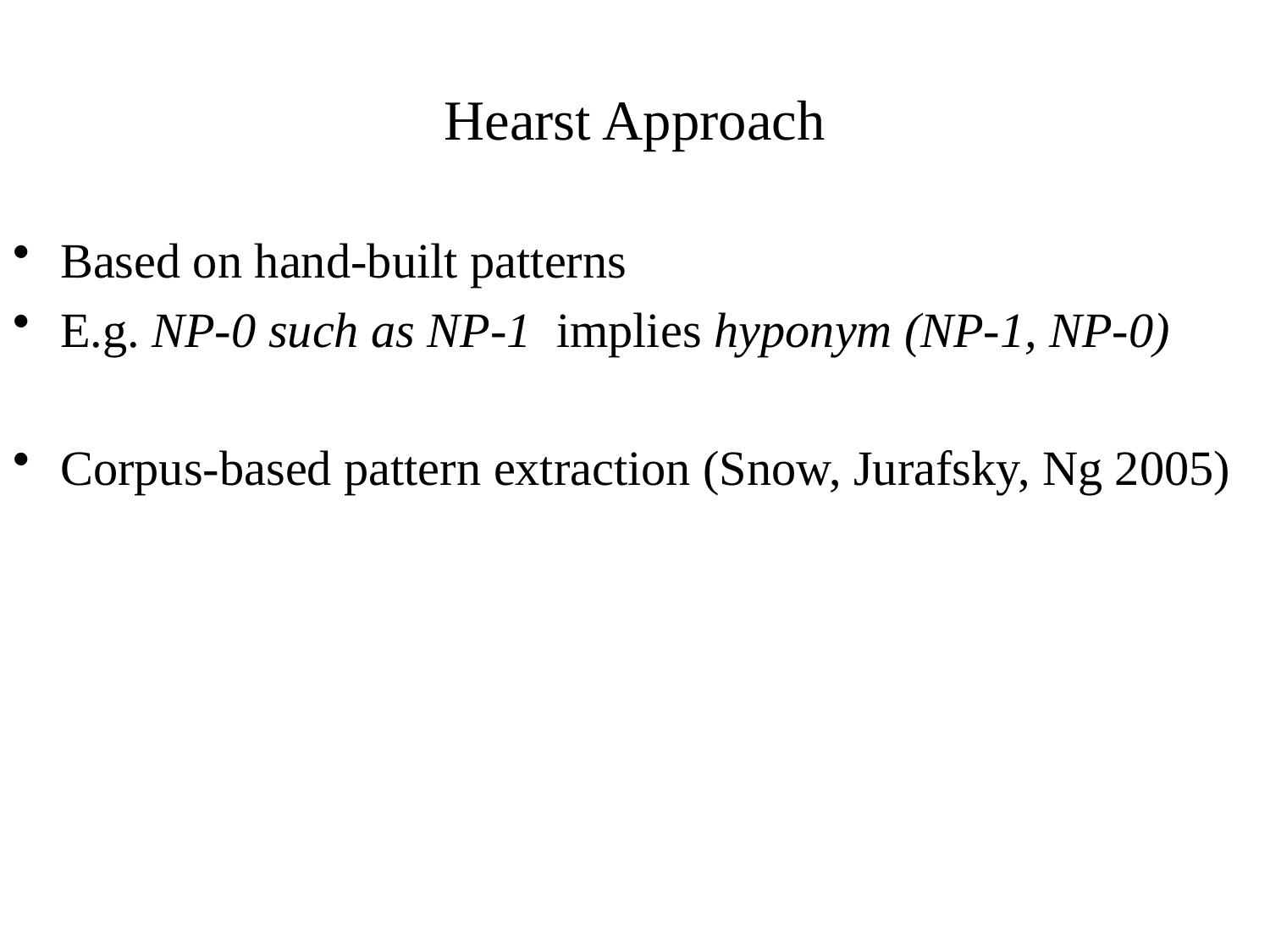

# Hearst Approach
Based on hand-built patterns
E.g. NP-0 such as NP-1  implies hyponym (NP-1, NP-0)

Corpus-based pattern extraction (Snow, Jurafsky, Ng 2005)